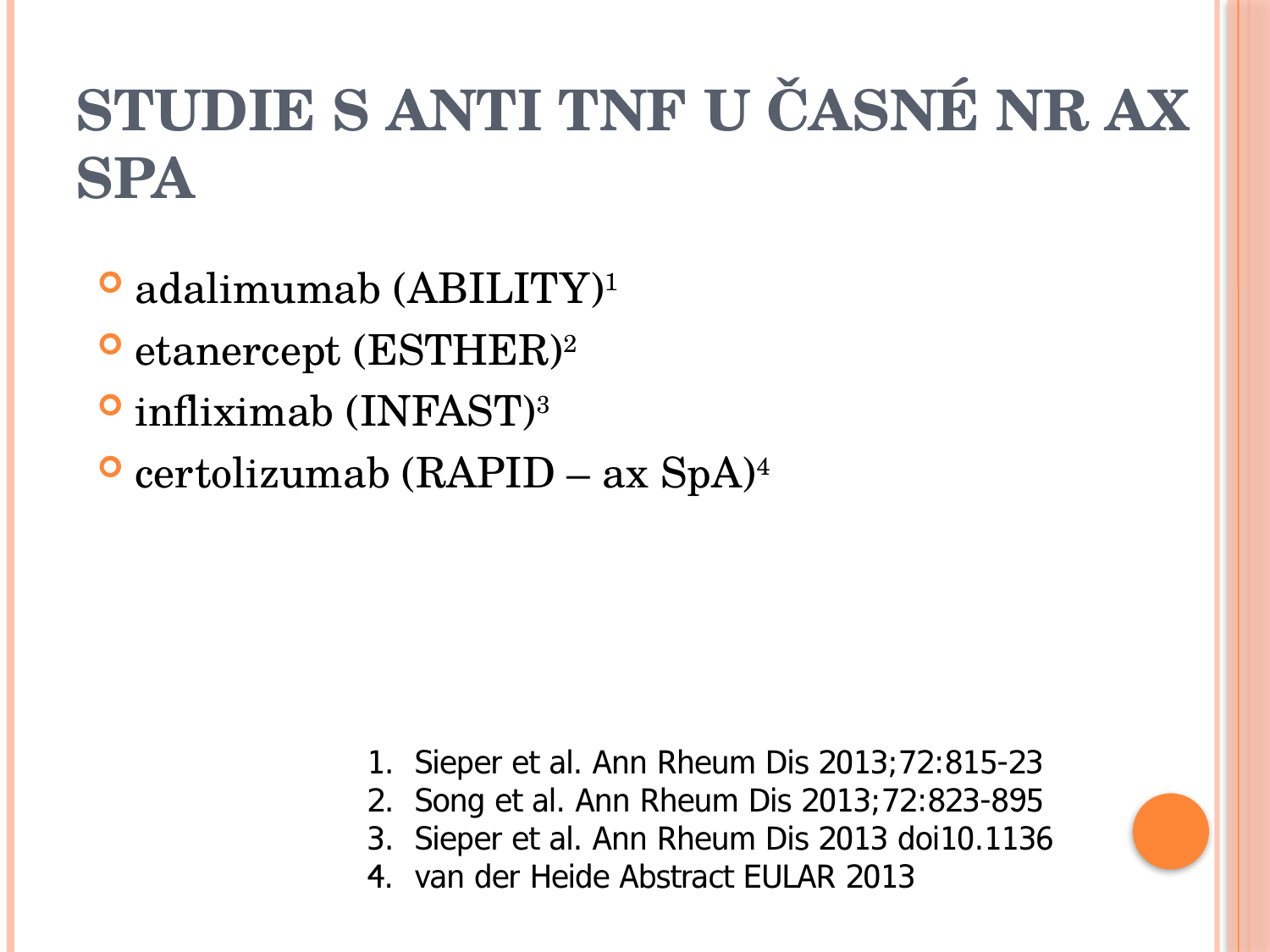

# Studie s anti TNF u časné nr ax SPA
adalimumab (ABILITY)1
etanercept (ESTHER)2
infliximab (INFAST)3
certolizumab (RAPID – ax SpA)4
Sieper et al. Ann Rheum Dis 2013;72:815-23
Song et al. Ann Rheum Dis 2013;72:823-895
Sieper et al. Ann Rheum Dis 2013 doi10.1136
van der Heide Abstract EULAR 2013